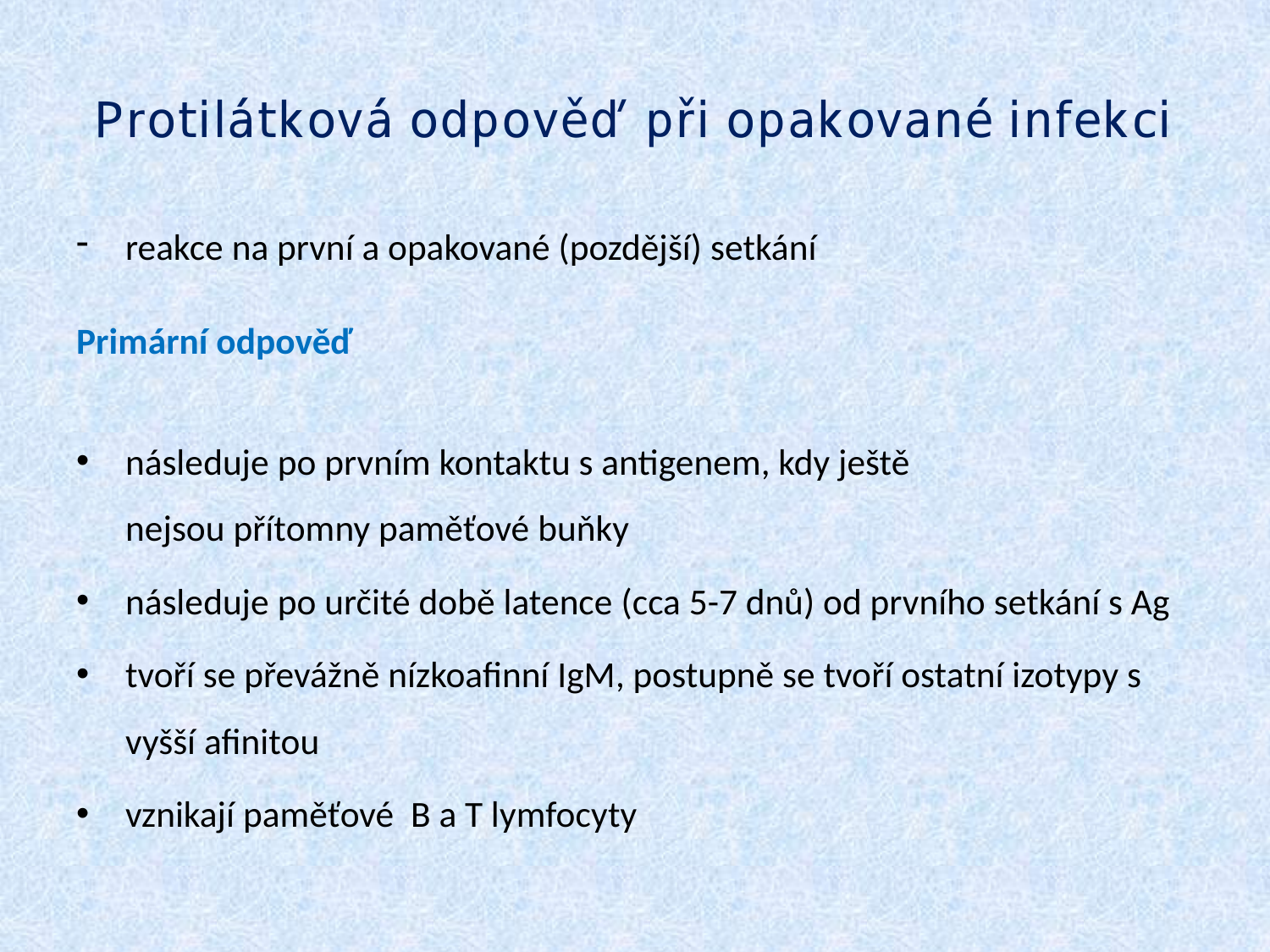

# Protilátková odpověď při opakované infekci
reakce na první a opakované (pozdější) setkání

Primární odpověď

následuje po prvním kontaktu s antigenem, kdy ještě
nejsou přítomny paměťové buňky
následuje po určité době latence (cca 5-7 dnů) od prvního setkání s Ag
tvoří se převážně nízkoafinní IgM, postupně se tvoří ostatní izotypy s vyšší afinitou
vznikají paměťové  B a T lymfocyty